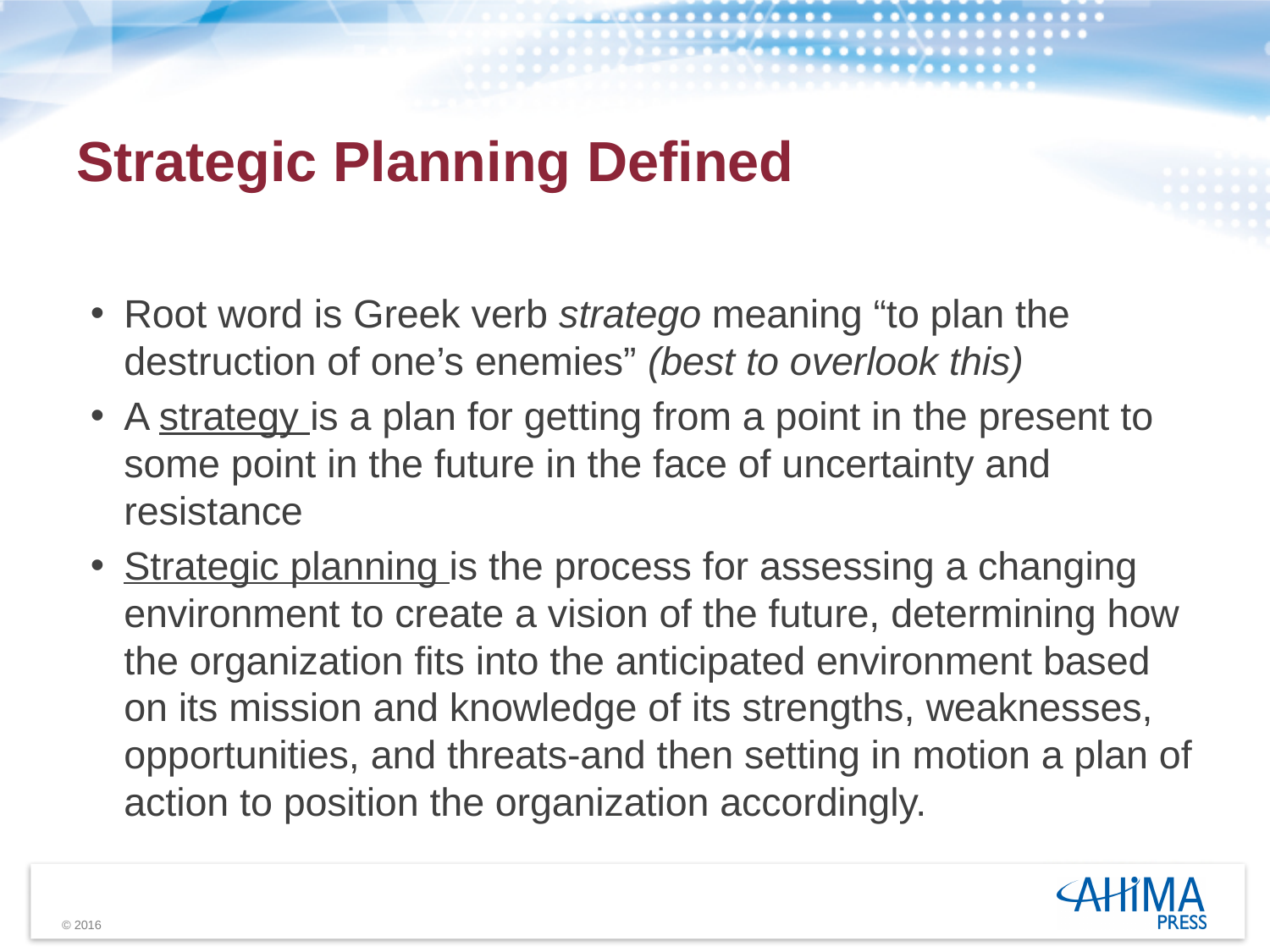

# Strategic Planning Defined
Root word is Greek verb stratego meaning “to plan the destruction of one’s enemies” (best to overlook this)
A strategy is a plan for getting from a point in the present to some point in the future in the face of uncertainty and resistance
Strategic planning is the process for assessing a changing environment to create a vision of the future, determining how the organization fits into the anticipated environment based on its mission and knowledge of its strengths, weaknesses, opportunities, and threats-and then setting in motion a plan of action to position the organization accordingly.